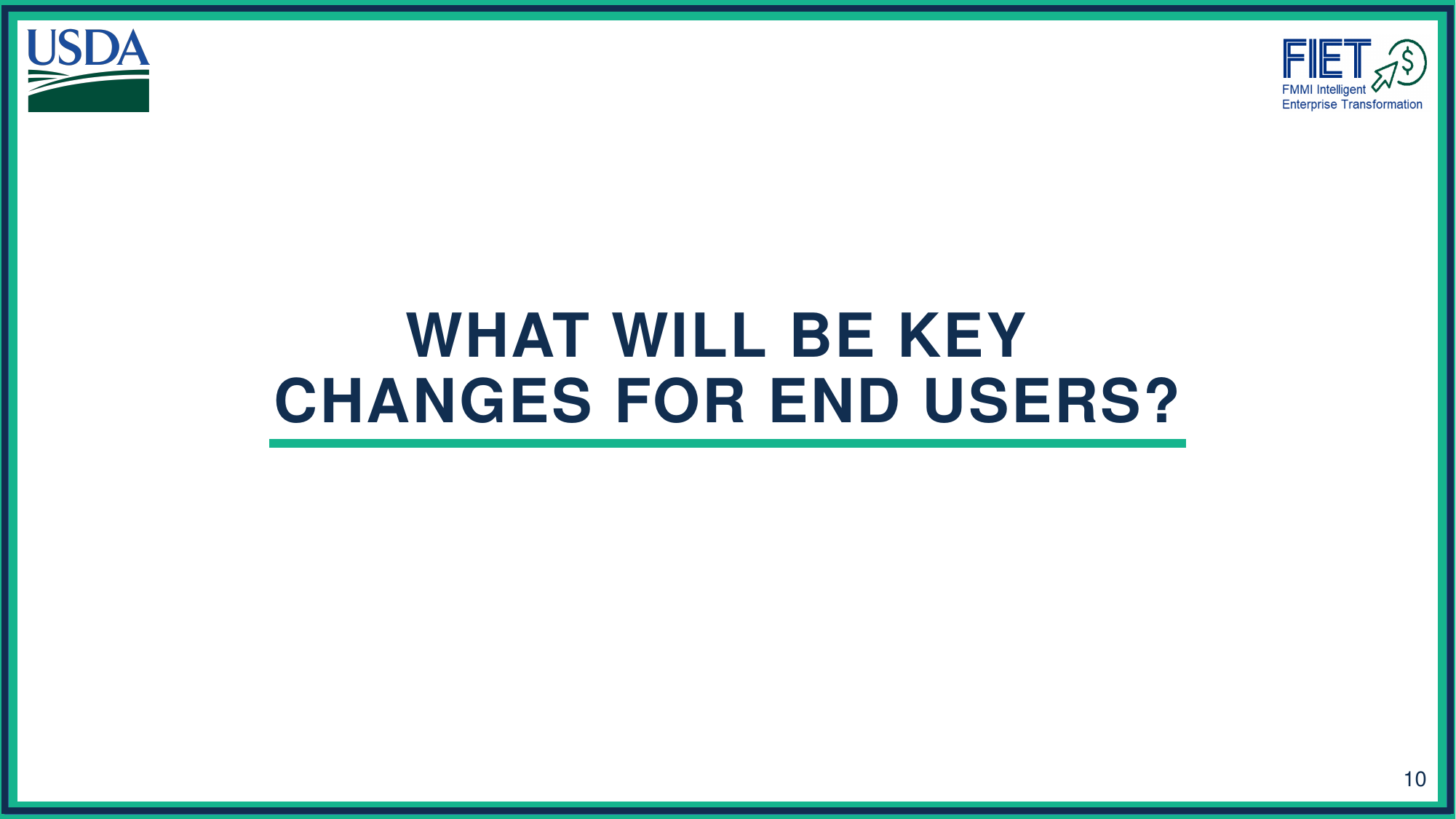

# What will be key changes for end users?